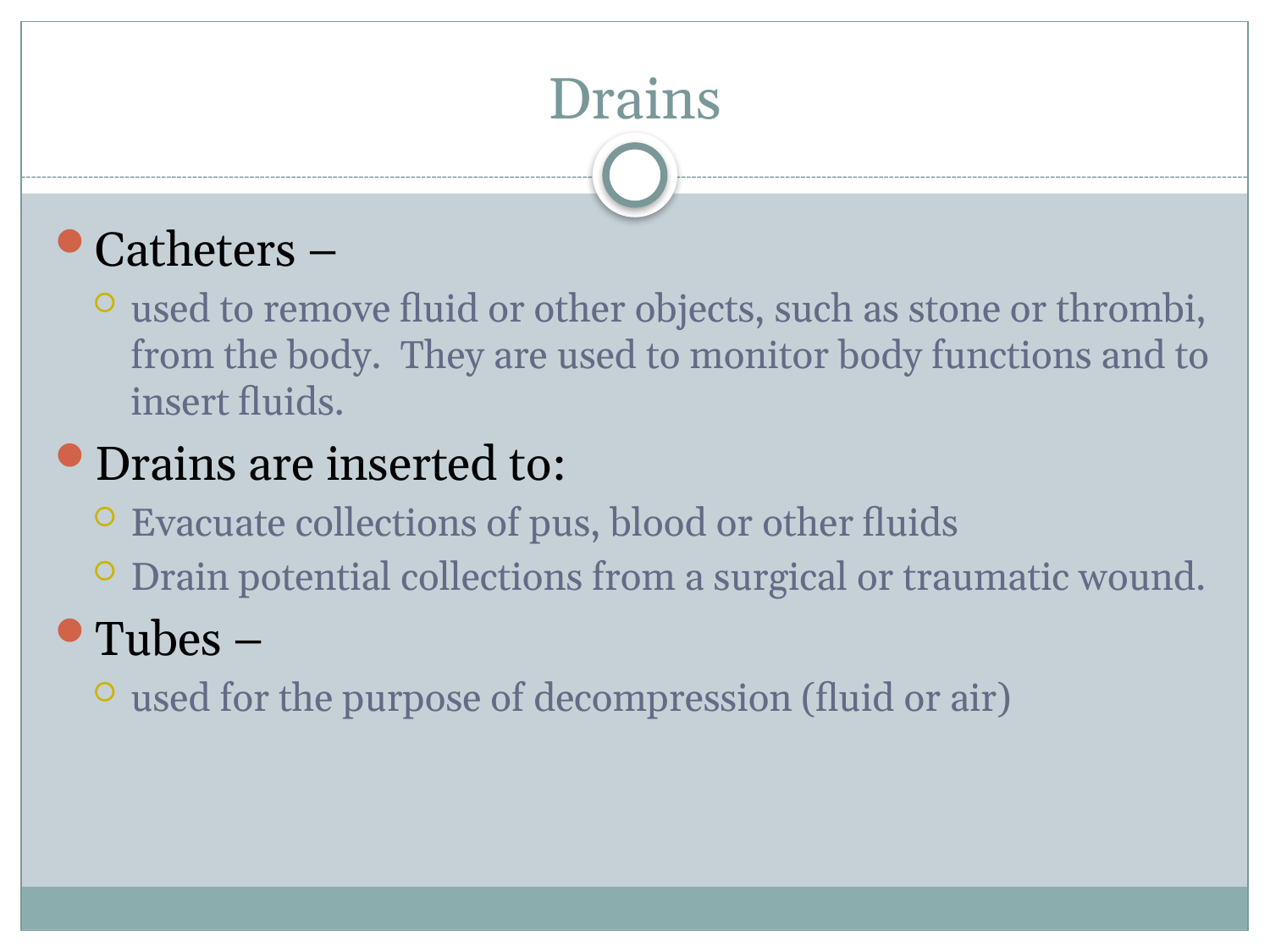

# Drains
Catheters –
used to remove fluid or other objects, such as stone or thrombi, from the body.  They are used to monitor body functions and to insert fluids.
Drains are inserted to:
Evacuate collections of pus, blood or other fluids
Drain potential collections from a surgical or traumatic wound.
Tubes –
used for the purpose of decompression (fluid or air)